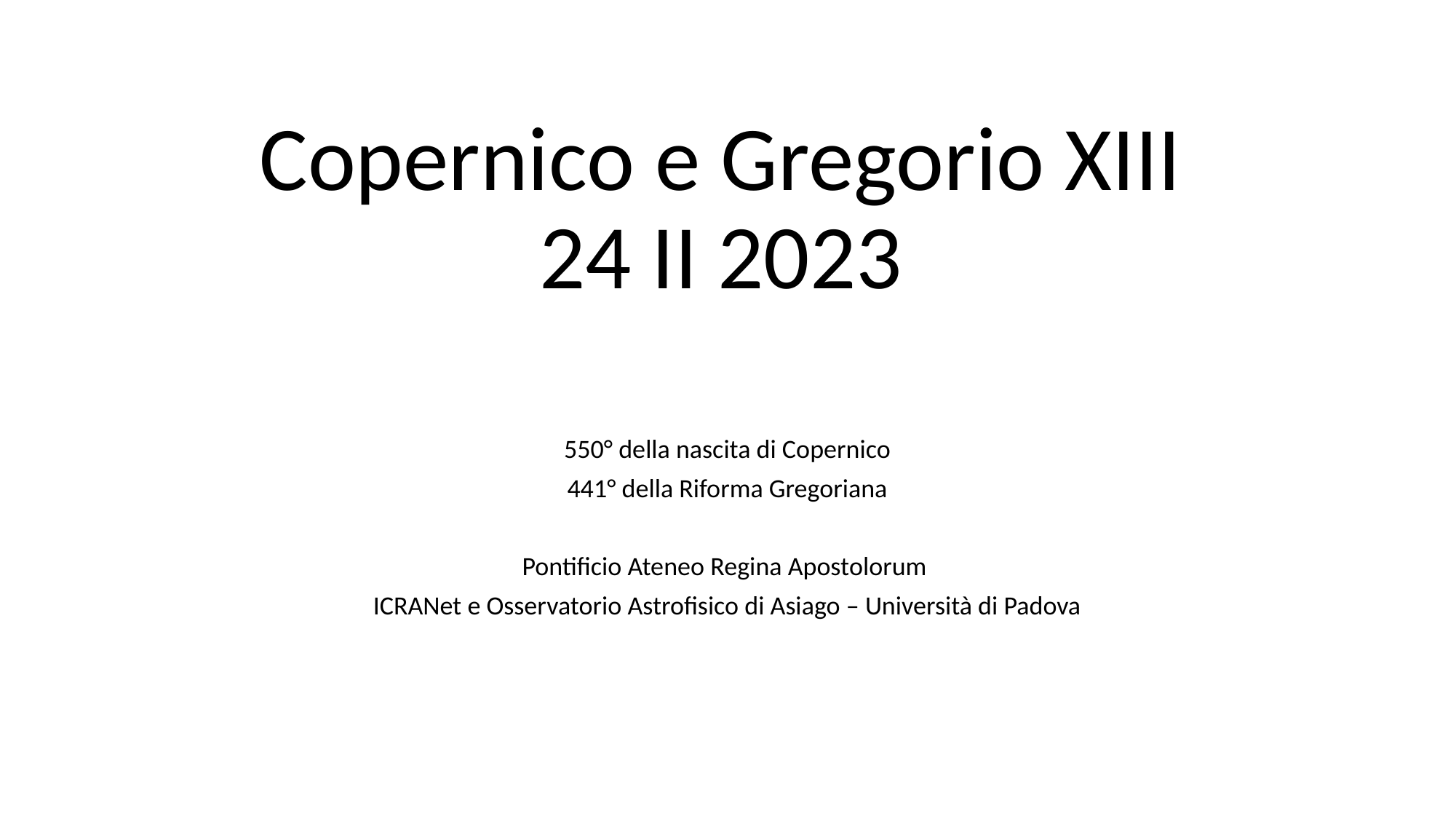

# Copernico e Gregorio XIII 24 II 2023
550° della nascita di Copernico
441° della Riforma Gregoriana

Pontificio Ateneo Regina Apostolorum
ICRANet e Osservatorio Astrofisico di Asiago – Università di Padova